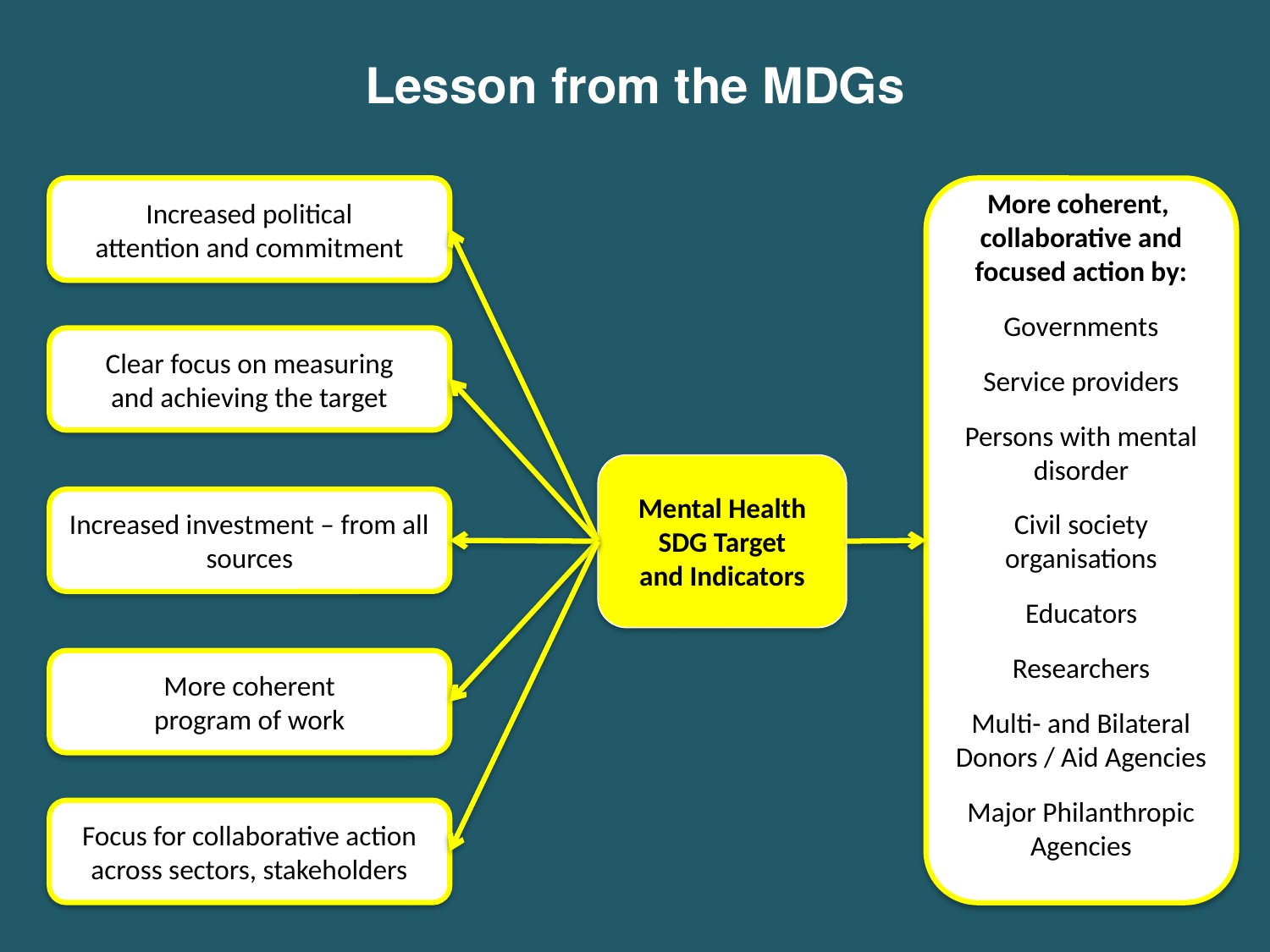

# Lesson from the MDGs
Increased political
attention and commitment
More coherent,  collaborative and focused action by:
Governments
Service providers
Persons with mental disorder
Civil society organisations
Educators
Researchers
Multi- and Bilateral Donors / Aid Agencies
Major Philanthropic Agencies

Clear focus on measuring
and achieving the target
Mental Health
SDG Target
and Indicators
Increased investment – from all sources
More coherent
program of work
Focus for collaborative action
across sectors, stakeholders